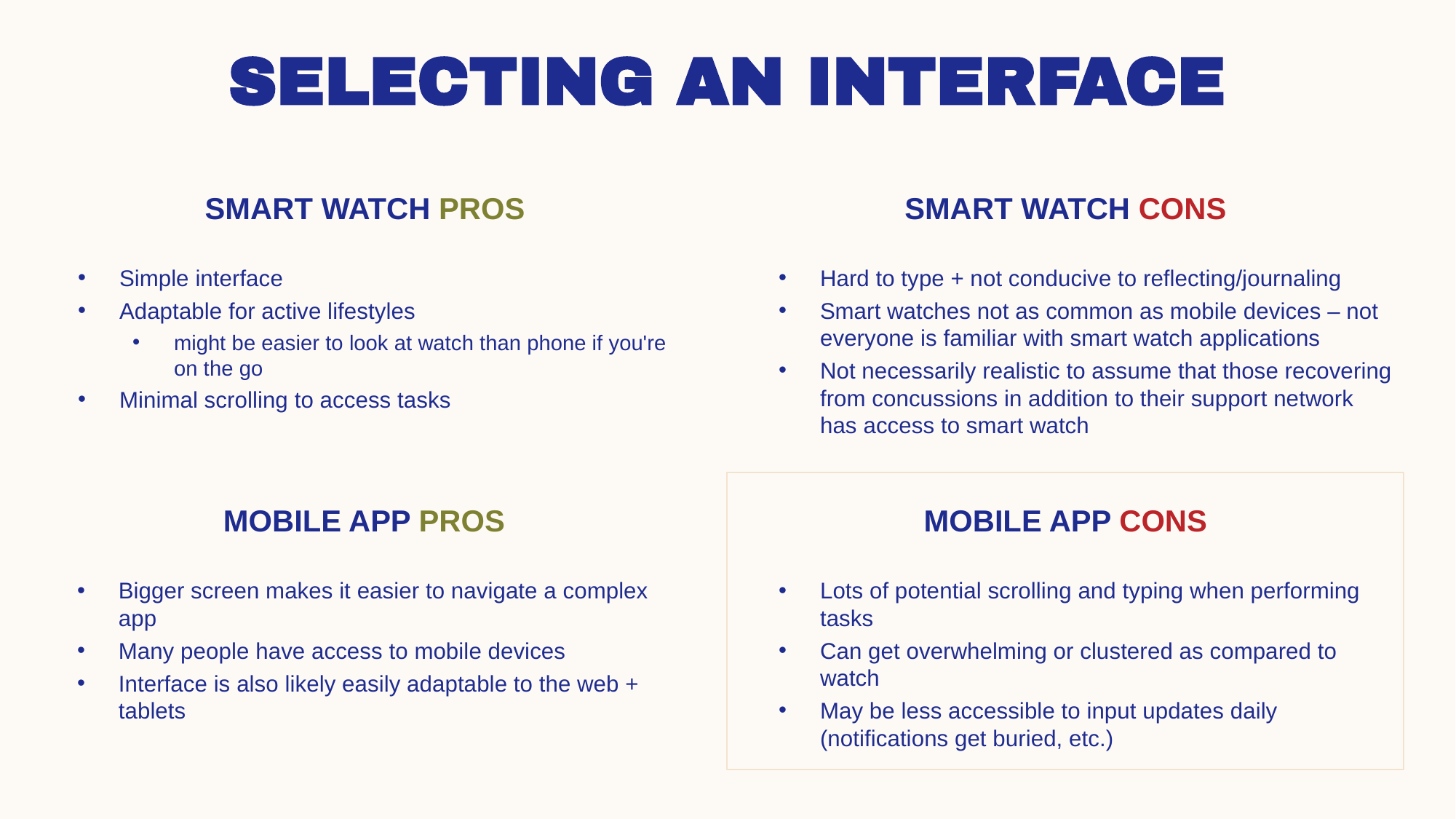

# SELECTING AN INTERFACE

SMART WATCH PROS

Simple interface
Adaptable for active lifestyles
might be easier to look at watch than phone if you're on the go
Minimal scrolling to access tasks

SMART WATCH CONS

Hard to type + not conducive to reflecting/journaling
Smart watches not as common as mobile devices – not everyone is familiar with smart watch applications
Not necessarily realistic to assume that those recovering from concussions in addition to their support network has access to smart watch

MOBILE APP PROS

Bigger screen makes it easier to navigate a complex app
Many people have access to mobile devices
Interface is also likely easily adaptable to the web + tablets

MOBILE APP CONS

Lots of potential scrolling and typing when performing tasks
Can get overwhelming or clustered as compared to watch
May be less accessible to input updates daily (notifications get buried, etc.)